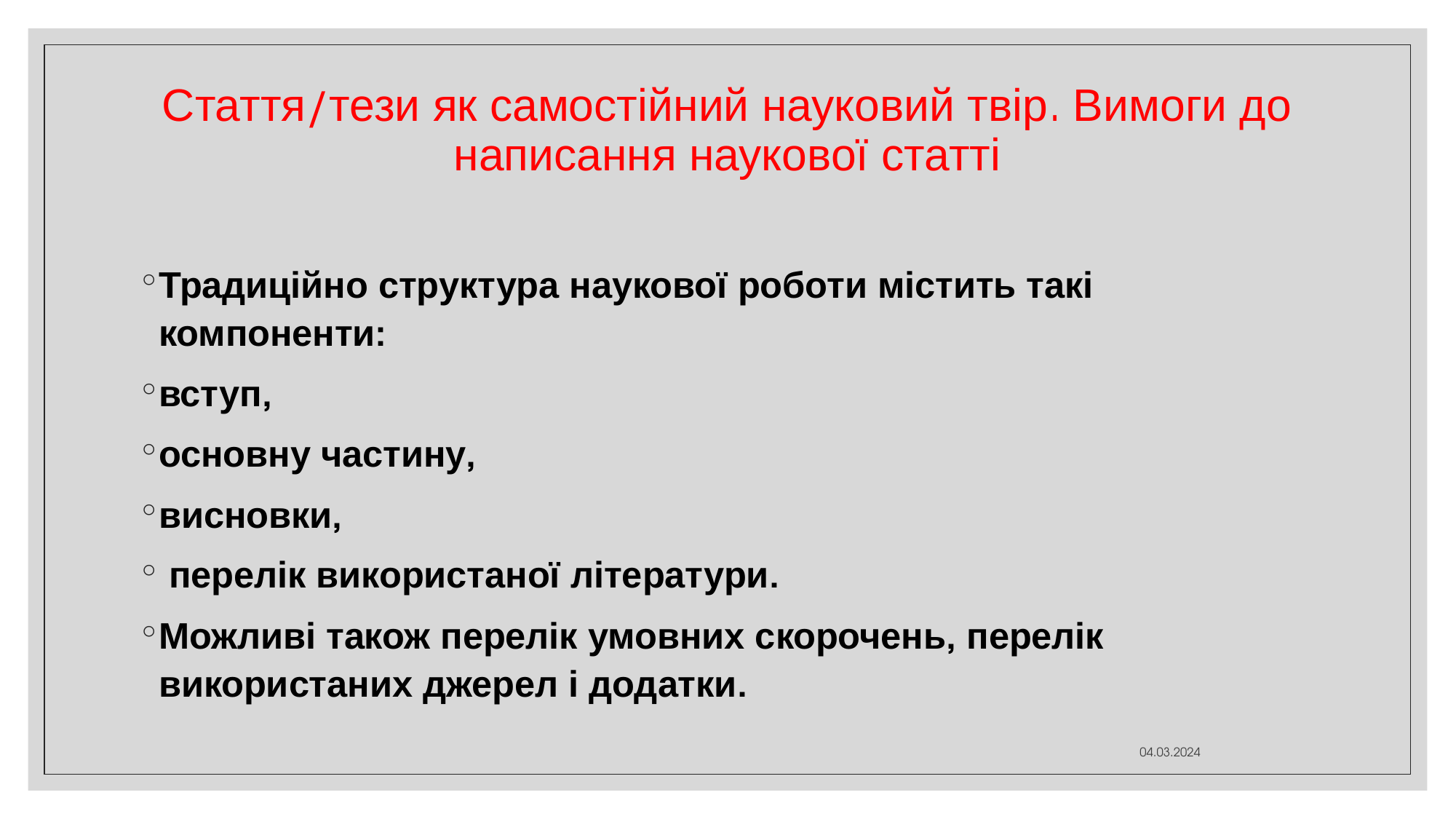

# Стаття/тези як самостійний науковий твір. Вимоги до написання наукової статті
Традиційно структура наукової роботи містить такі компоненти:
вступ,
основну частину,
висновки,
 перелік використаної літератури.
Можливі також перелік умовних скорочень, перелік використаних джерел і додатки.

04.03.2024